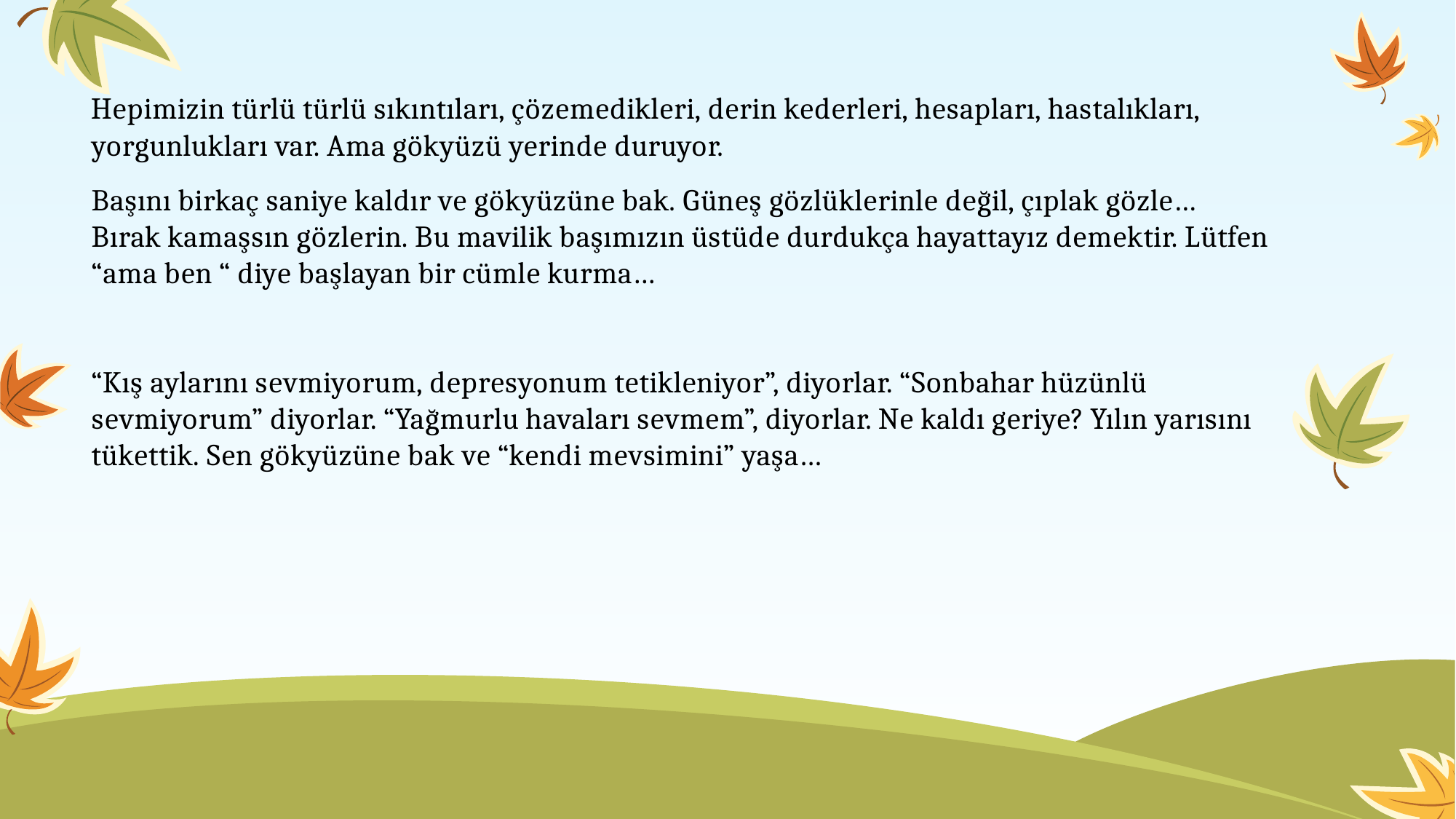

Hepimizin türlü türlü sıkıntıları, çözemedikleri, derin kederleri, hesapları, hastalıkları, yorgunlukları var. Ama gökyüzü yerinde duruyor.
Başını birkaç saniye kaldır ve gökyüzüne bak. Güneş gözlüklerinle değil, çıplak gözle… Bırak kamaşsın gözlerin. Bu mavilik başımızın üstüde durdukça hayattayız demektir. Lütfen “ama ben “ diye başlayan bir cümle kurma…

“Kış aylarını sevmiyorum, depresyonum tetikleniyor”, diyorlar. “Sonbahar hüzünlü sevmiyorum” diyorlar. “Yağmurlu havaları sevmem”, diyorlar. Ne kaldı geriye? Yılın yarısını tükettik. Sen gökyüzüne bak ve “kendi mevsimini” yaşa…